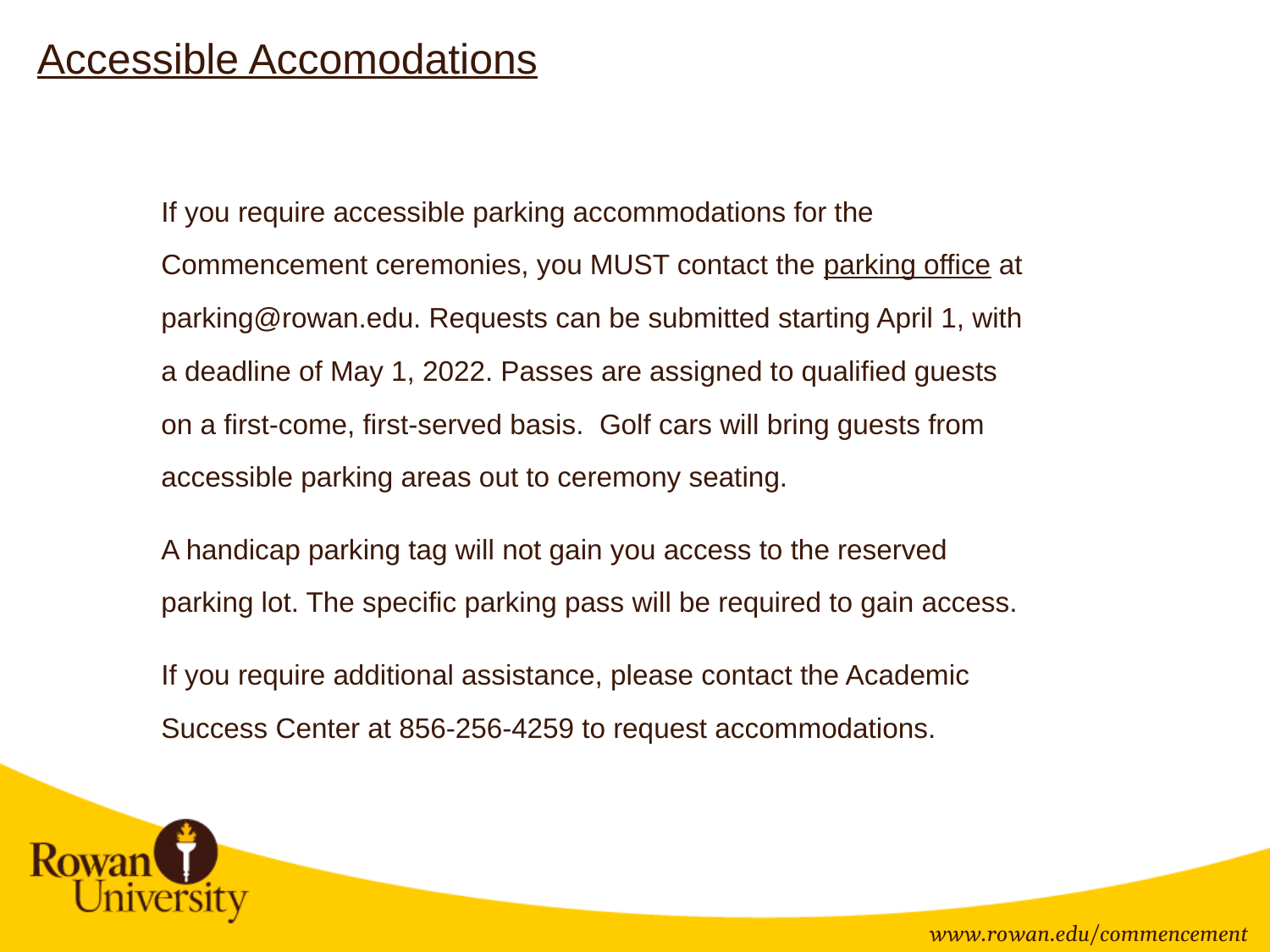

# Accessible Accomodations

If you require accessible parking accommodations for the Commencement ceremonies, you MUST contact the parking office at parking@rowan.edu. Requests can be submitted starting April 1, with a deadline of May 1, 2022. Passes are assigned to qualified guests on a first-come, first-served basis.  Golf cars will bring guests from accessible parking areas out to ceremony seating.
A handicap parking tag will not gain you access to the reserved parking lot. The specific parking pass will be required to gain access.
If you require additional assistance, please contact the Academic Success Center at 856-256-4259 to request accommodations.

www.rowan.edu/commencement